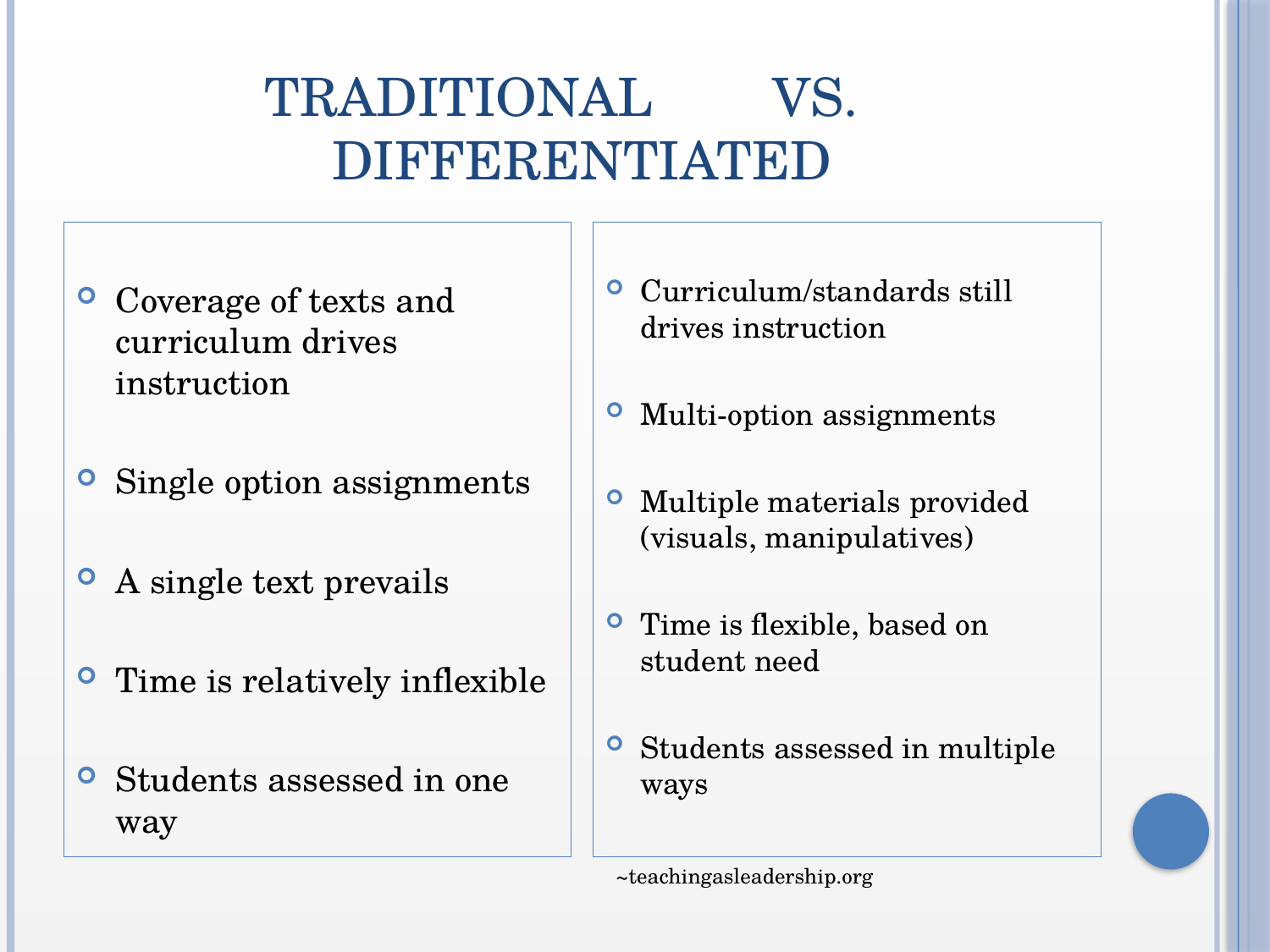

# Traditional	vs.	 Differentiated

Coverage of texts and curriculum drives instruction

Single option assignments

A single text prevails

Time is relatively inflexible

Students assessed in one way

Curriculum/standards still drives instruction

Multi-option assignments

Multiple materials provided (visuals, manipulatives)

Time is flexible, based on student need

Students assessed in multiple ways

~teachingasleadership.org